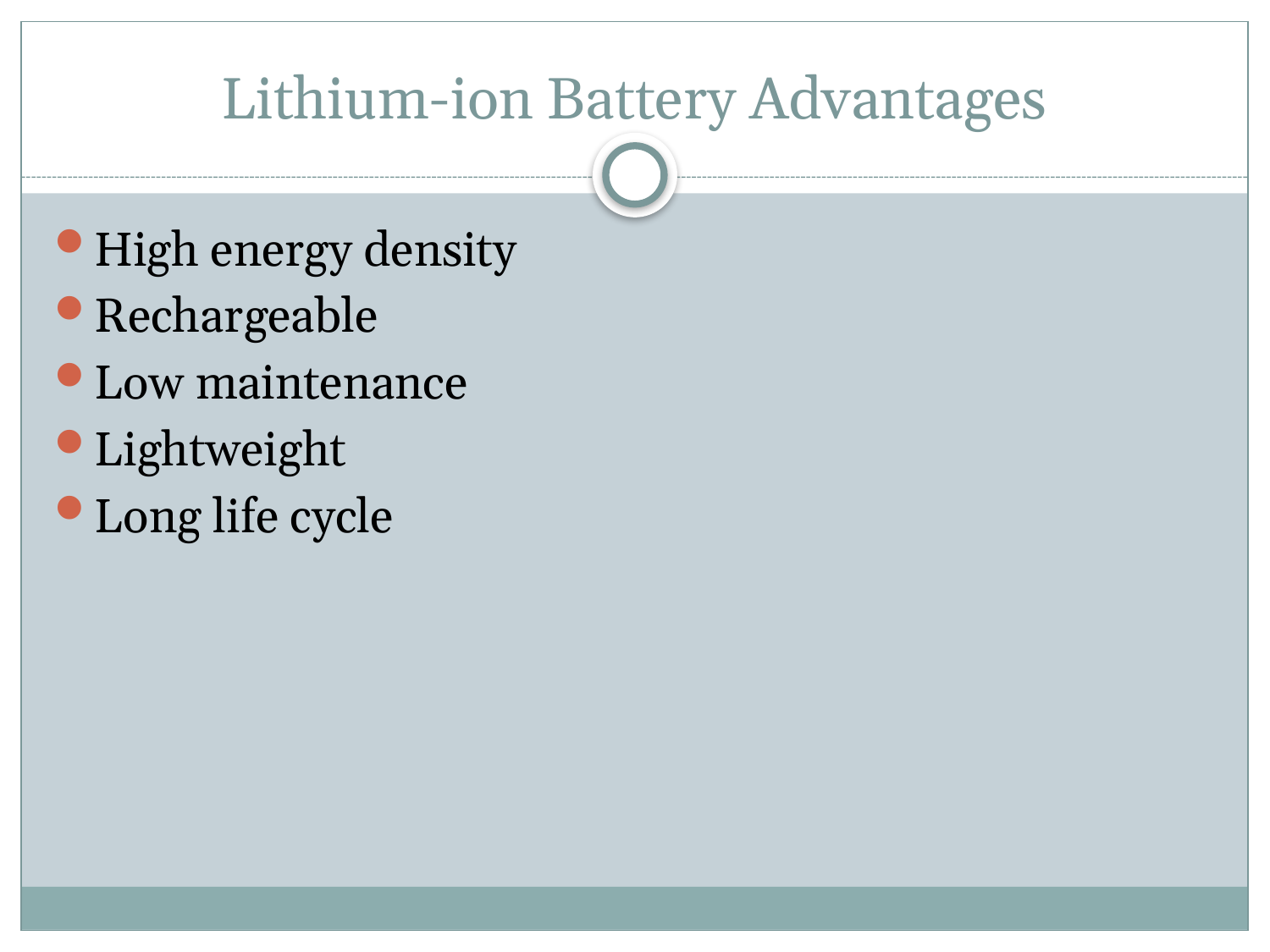

# Lithium-ion Battery Advantages
High energy density
Rechargeable
Low maintenance
Lightweight
Long life cycle